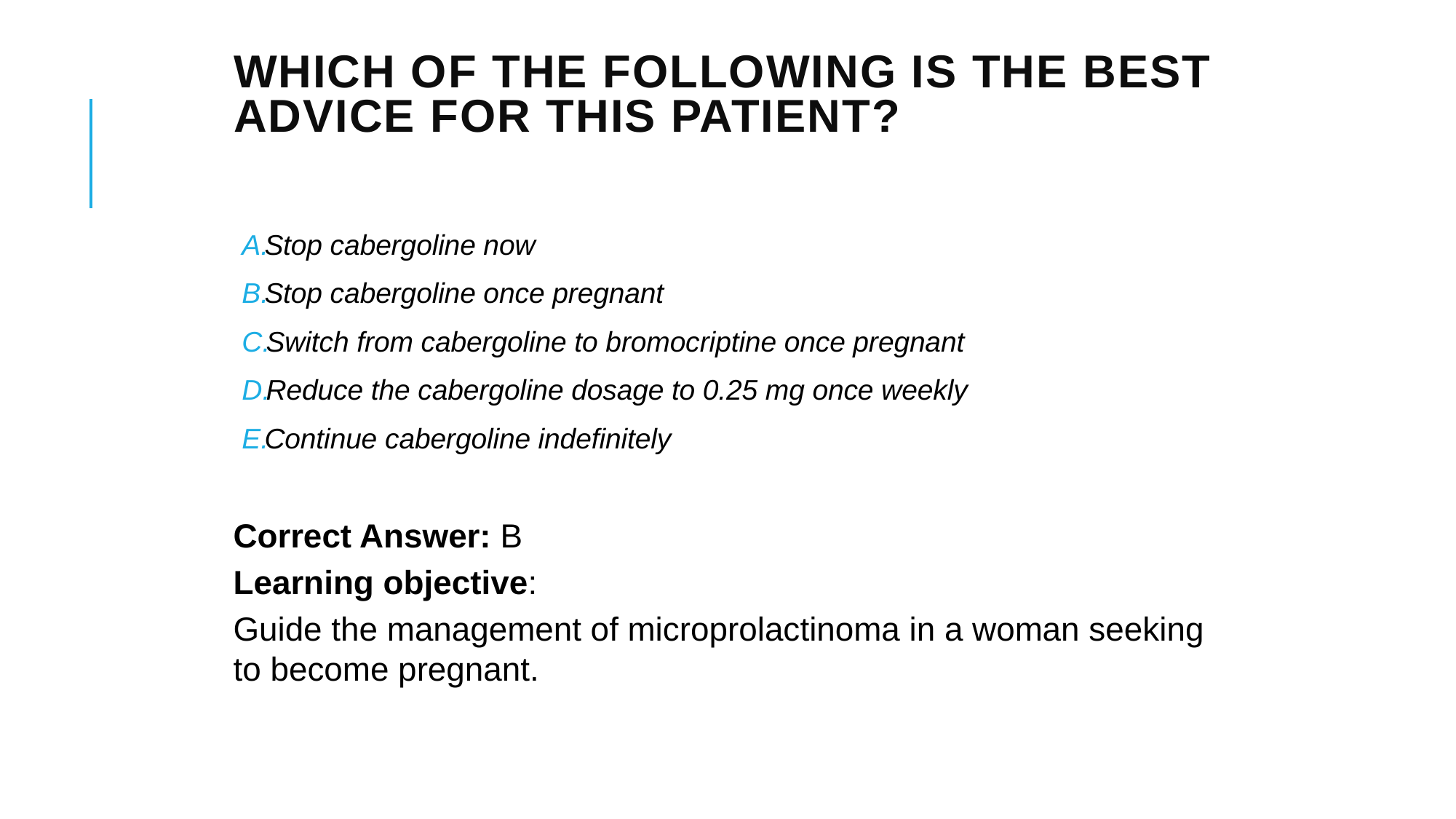

# Which of the following is the best advice for this patient?
Stop cabergoline now
Stop cabergoline once pregnant
Switch from cabergoline to bromocriptine once pregnant
Reduce the cabergoline dosage to 0.25 mg once weekly
Continue cabergoline indefinitely
Correct Answer: B
Learning objective:
Guide the management of microprolactinoma in a woman seeking to become pregnant.